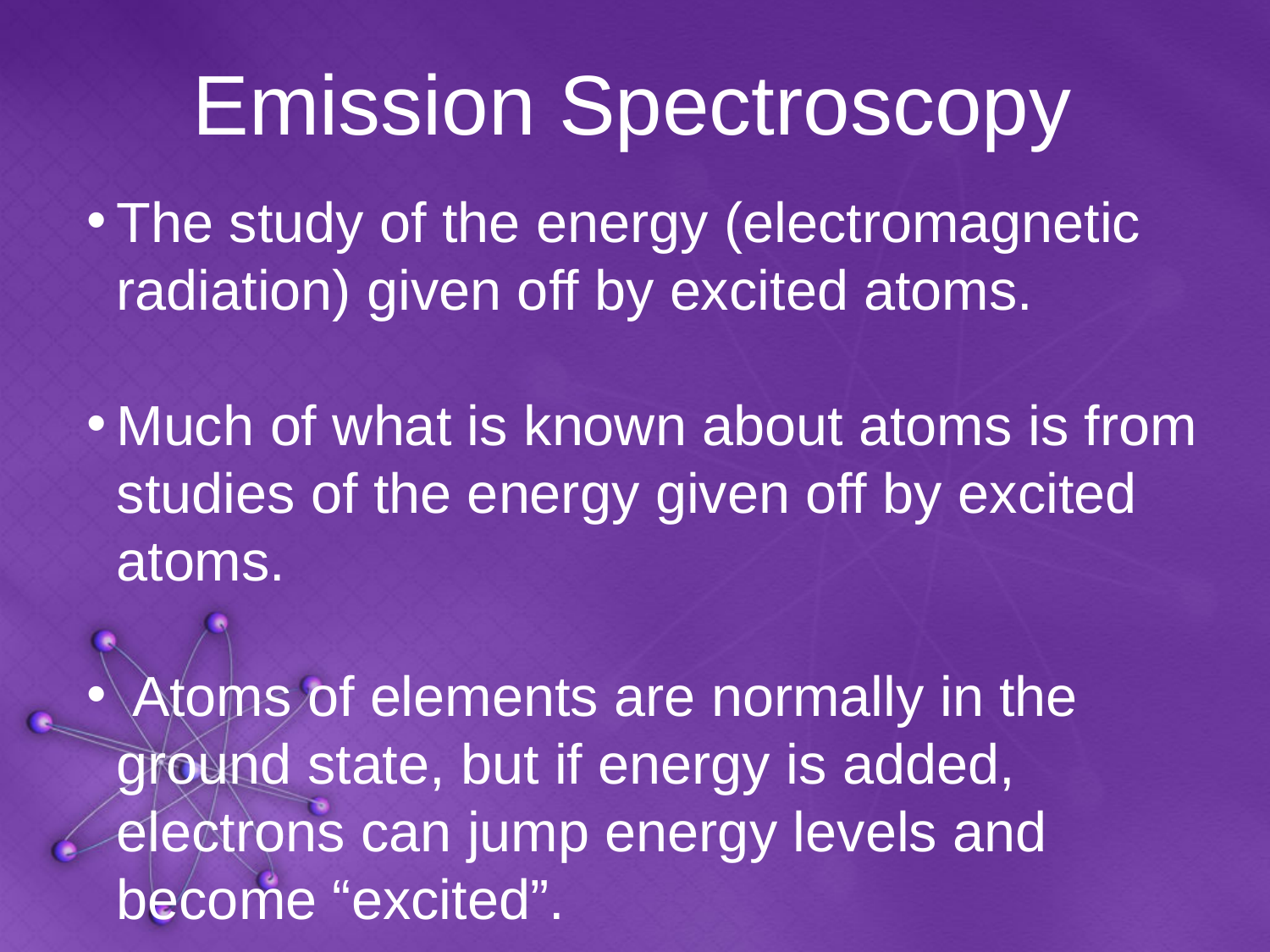

# Emission Spectroscopy
The study of the energy (electromagnetic radiation) given off by excited atoms.

Much of what is known about atoms is from studies of the energy given off by excited atoms.

 Atoms of elements are normally in the ground state, but if energy is added, electrons can jump energy levels and become “excited”.